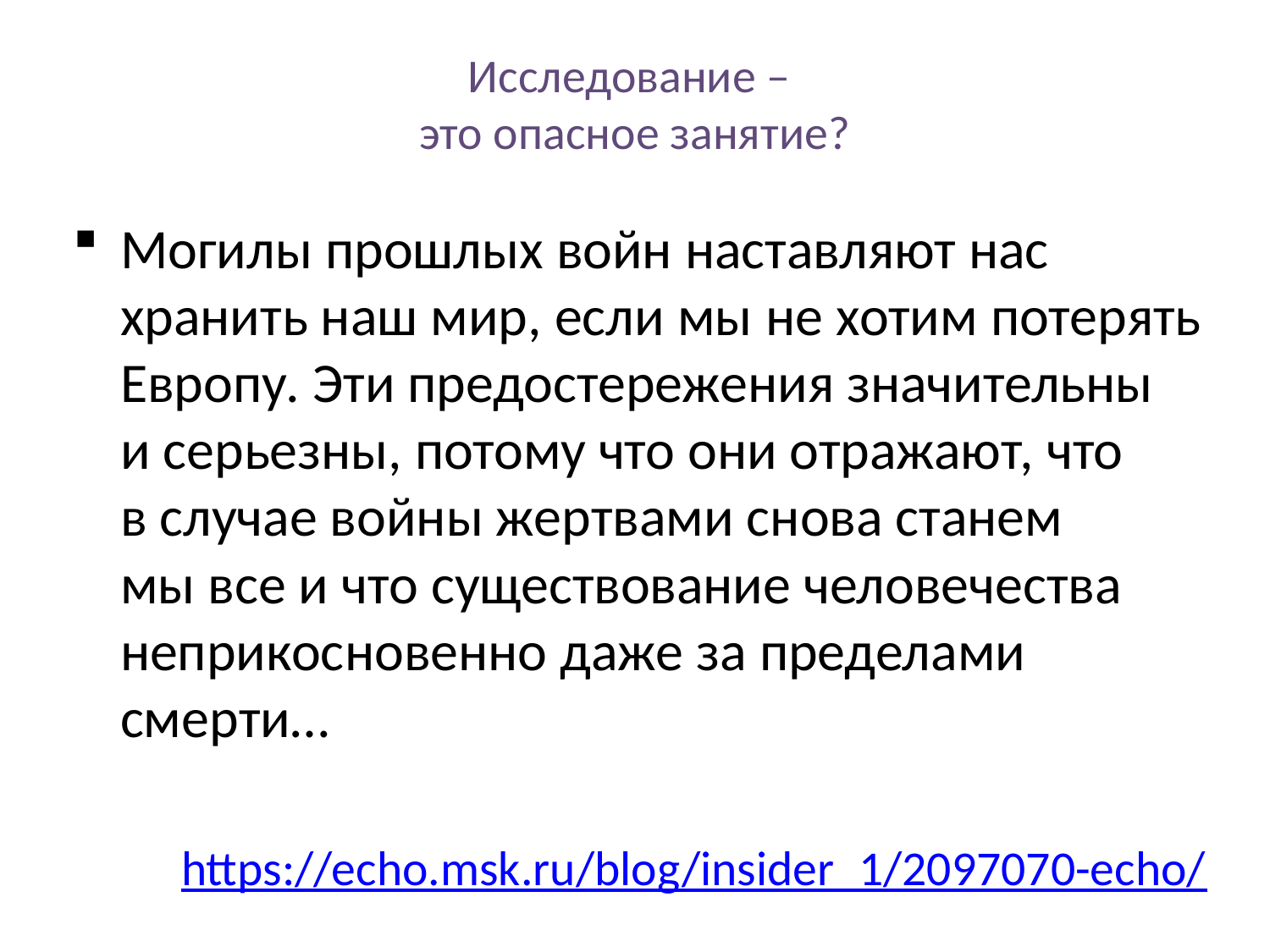

# Исследование – это опасное занятие?
Могилы прошлых войн наставляют нас хранить наш мир, если мы не хотим потерять Европу. Эти предостережения значительны и серьезны, потому что они отражают, что в случае войны жертвами снова станем мы все и что существование человечества неприкосновенно даже за пределами смерти…

https://echo.msk.ru/blog/insider_1/2097070-echo/